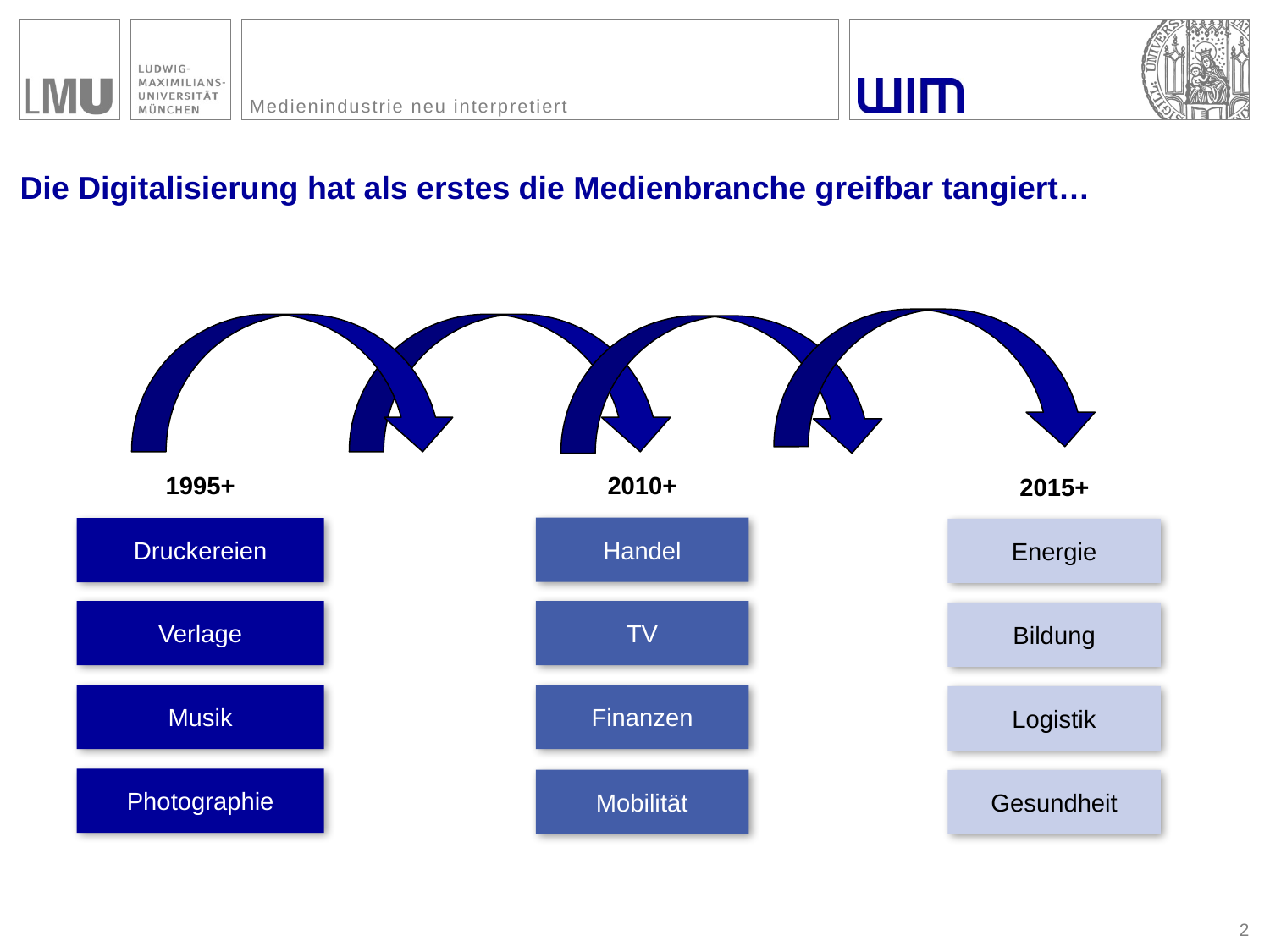

# Die Digitalisierung hat als erstes die Medienbranche greifbar tangiert…

2015+
Energie
Bildung
Logistik
Gesundheit

2010+
Handel
TV
Finanzen
Mobilität
1995+
Druckereien
Verlage
Musik
Photographie
2